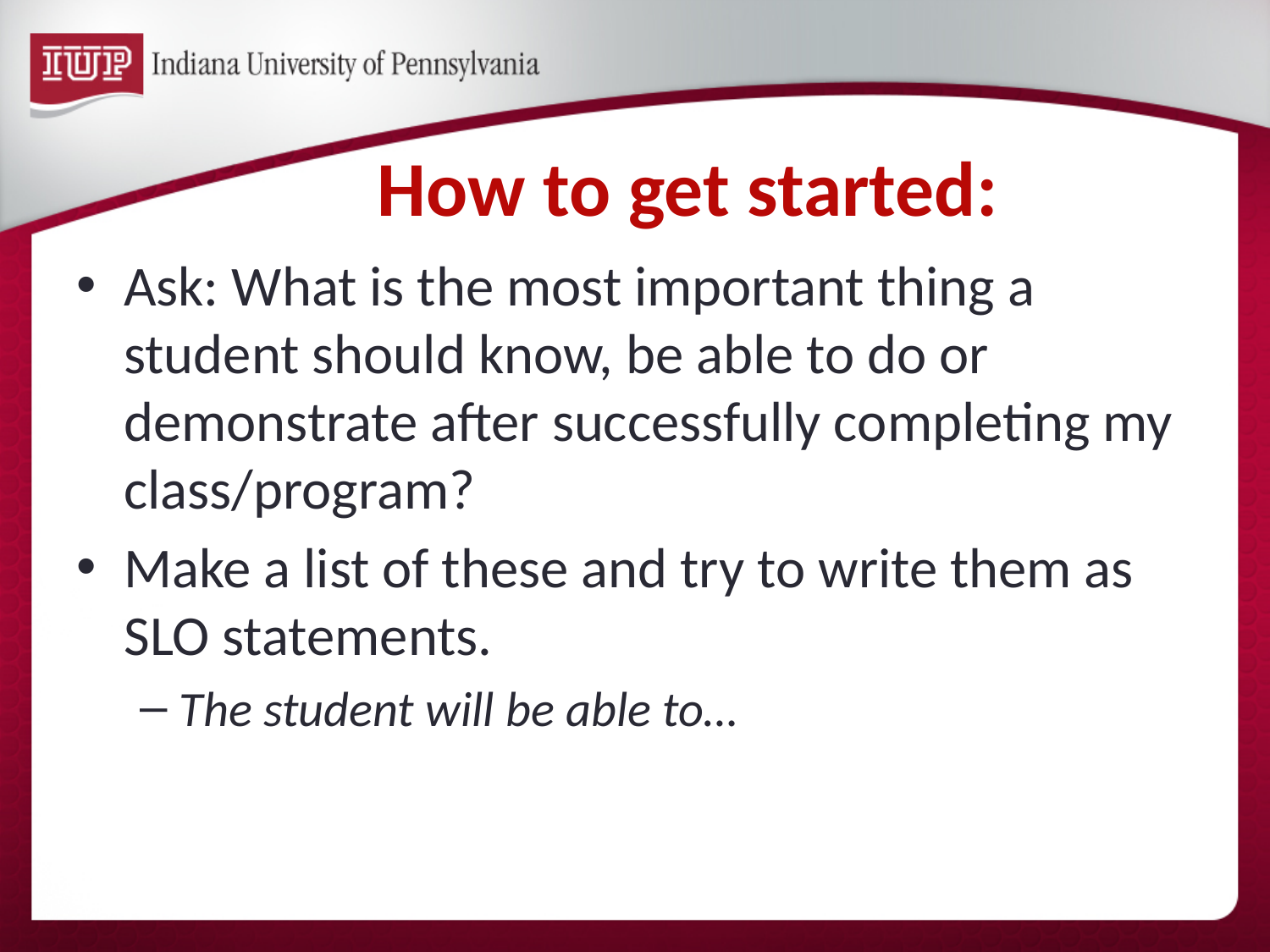

# How to get started:
Ask: What is the most important thing a student should know, be able to do or demonstrate after successfully completing my class/program?
Make a list of these and try to write them as SLO statements.
The student will be able to…